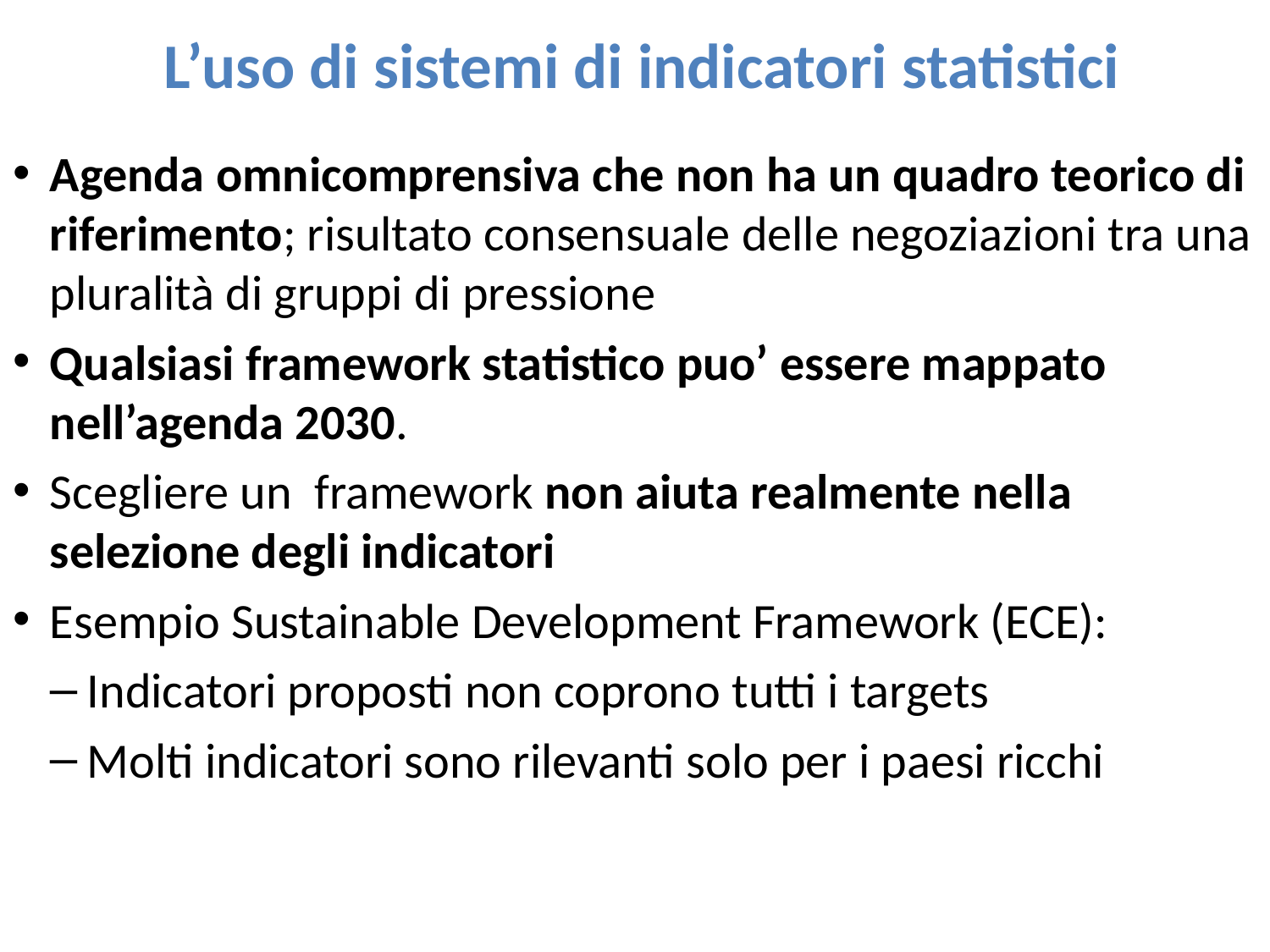

# L’uso di sistemi di indicatori statistici
Agenda omnicomprensiva che non ha un quadro teorico di riferimento; risultato consensuale delle negoziazioni tra una pluralità di gruppi di pressione
Qualsiasi framework statistico puo’ essere mappato nell’agenda 2030.
Scegliere un  framework non aiuta realmente nella selezione degli indicatori
Esempio Sustainable Development Framework (ECE):
Indicatori proposti non coprono tutti i targets
Molti indicatori sono rilevanti solo per i paesi ricchi